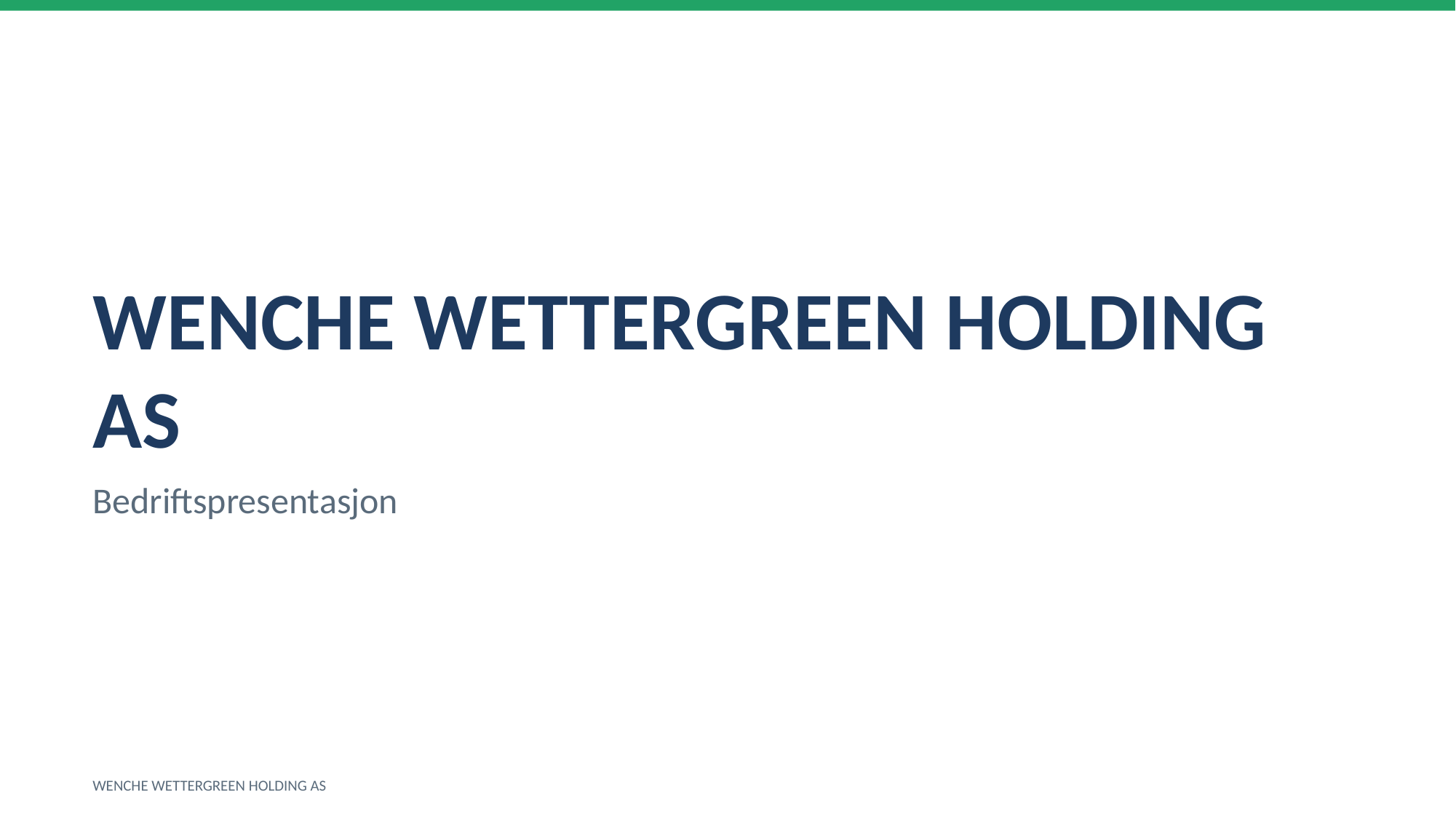

WENCHE WETTERGREEN HOLDING AS
Bedriftspresentasjon
WENCHE WETTERGREEN HOLDING AS